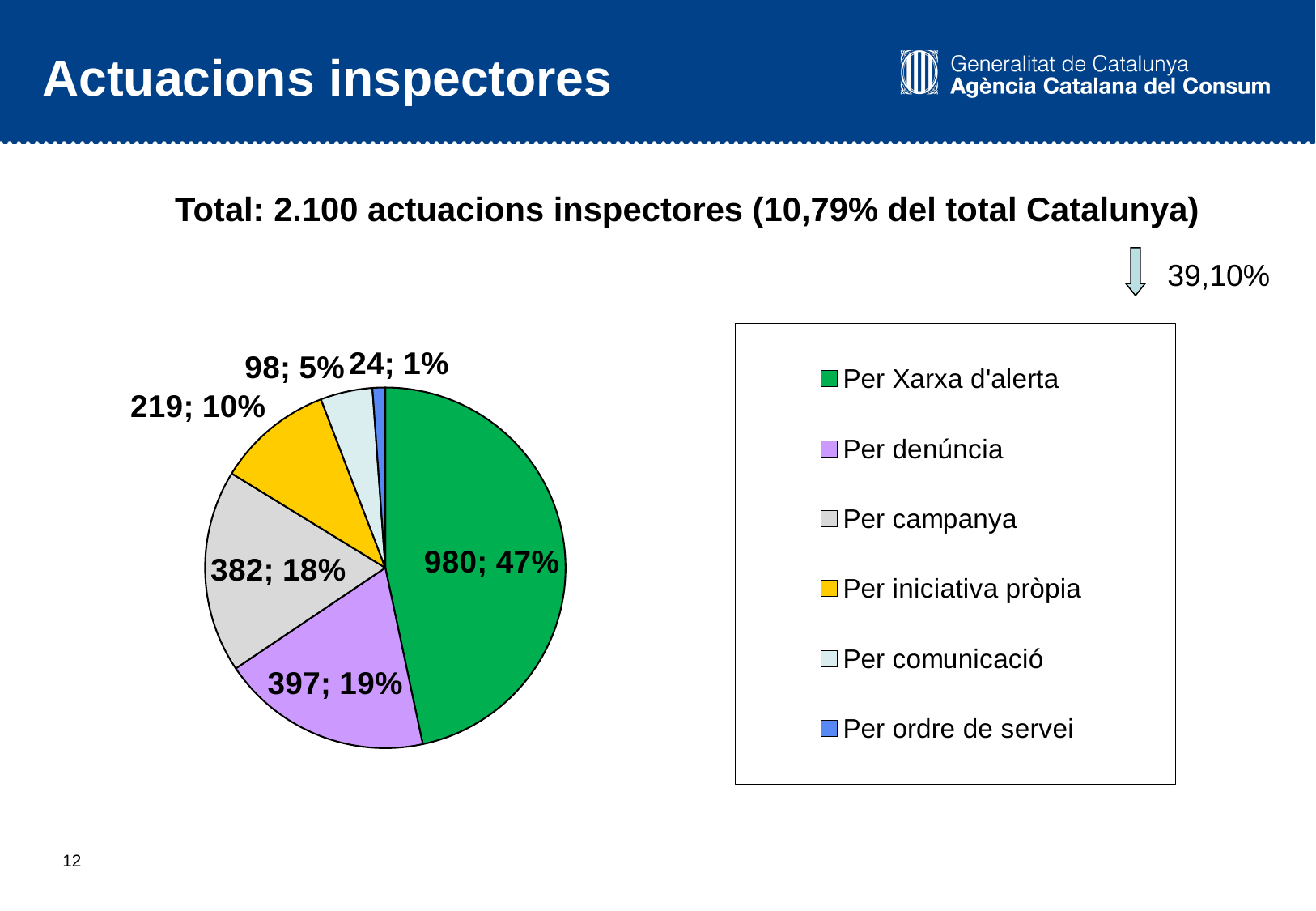

# Actuacions inspectores
Total: 2.100 actuacions inspectores (10,79% del total Catalunya)

### Chart

| Category |  |
|---|---|
| Per Xarxa d'alerta  | 980.0 |
| Per denúncia  | 397.0 |
| Per campanya | 382.0 |
| Per iniciativa pròpia  | 219.0 |
| Per comunicació  | 98.0 |
| Per ordre de servei  | 24.0 |
39,10%
12